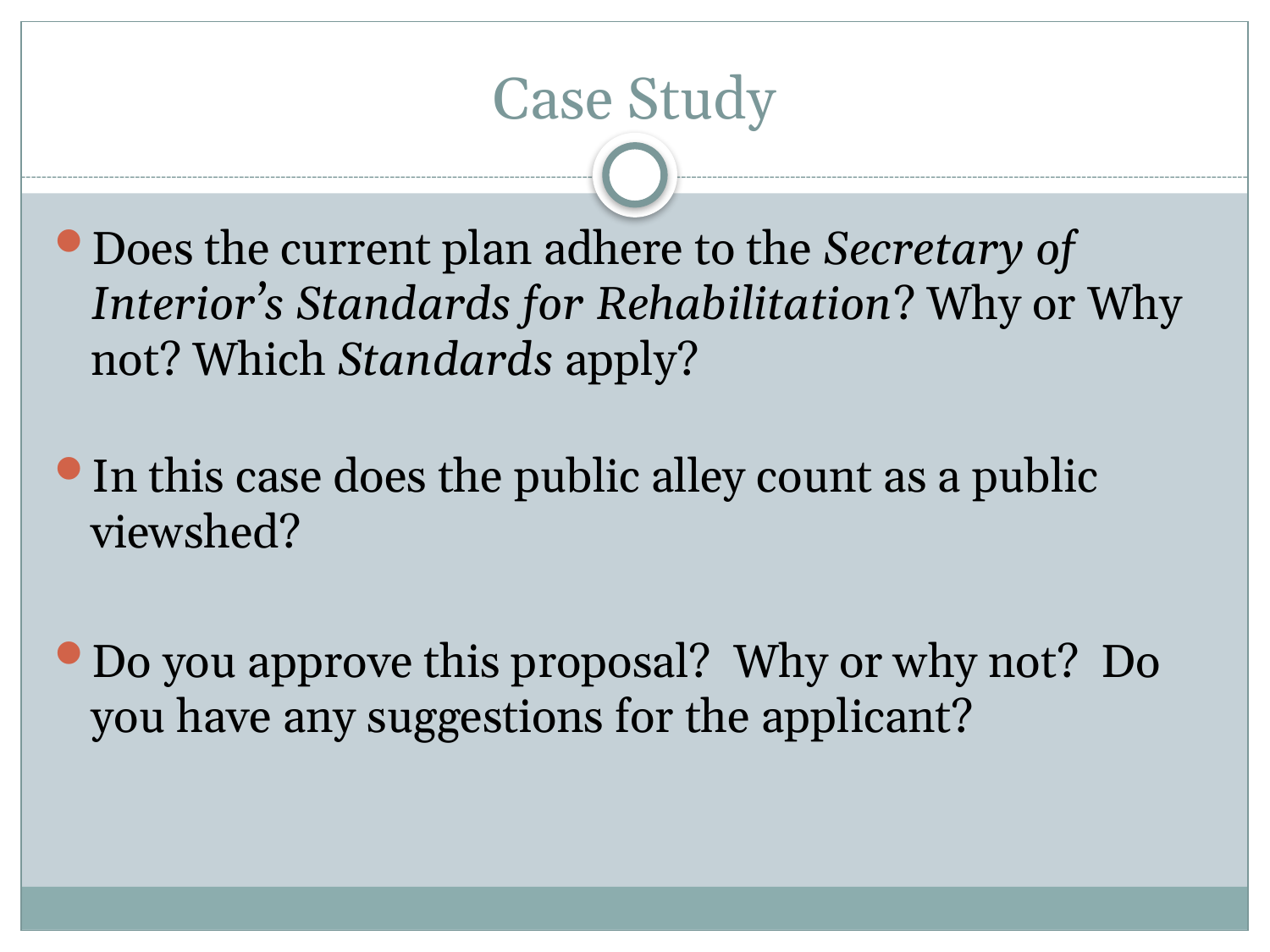

# Case Study
Does the current plan adhere to the Secretary of Interior’s Standards for Rehabilitation? Why or Why not? Which Standards apply?

In this case does the public alley count as a public viewshed?

Do you approve this proposal?  Why or why not?  Do you have any suggestions for the applicant?